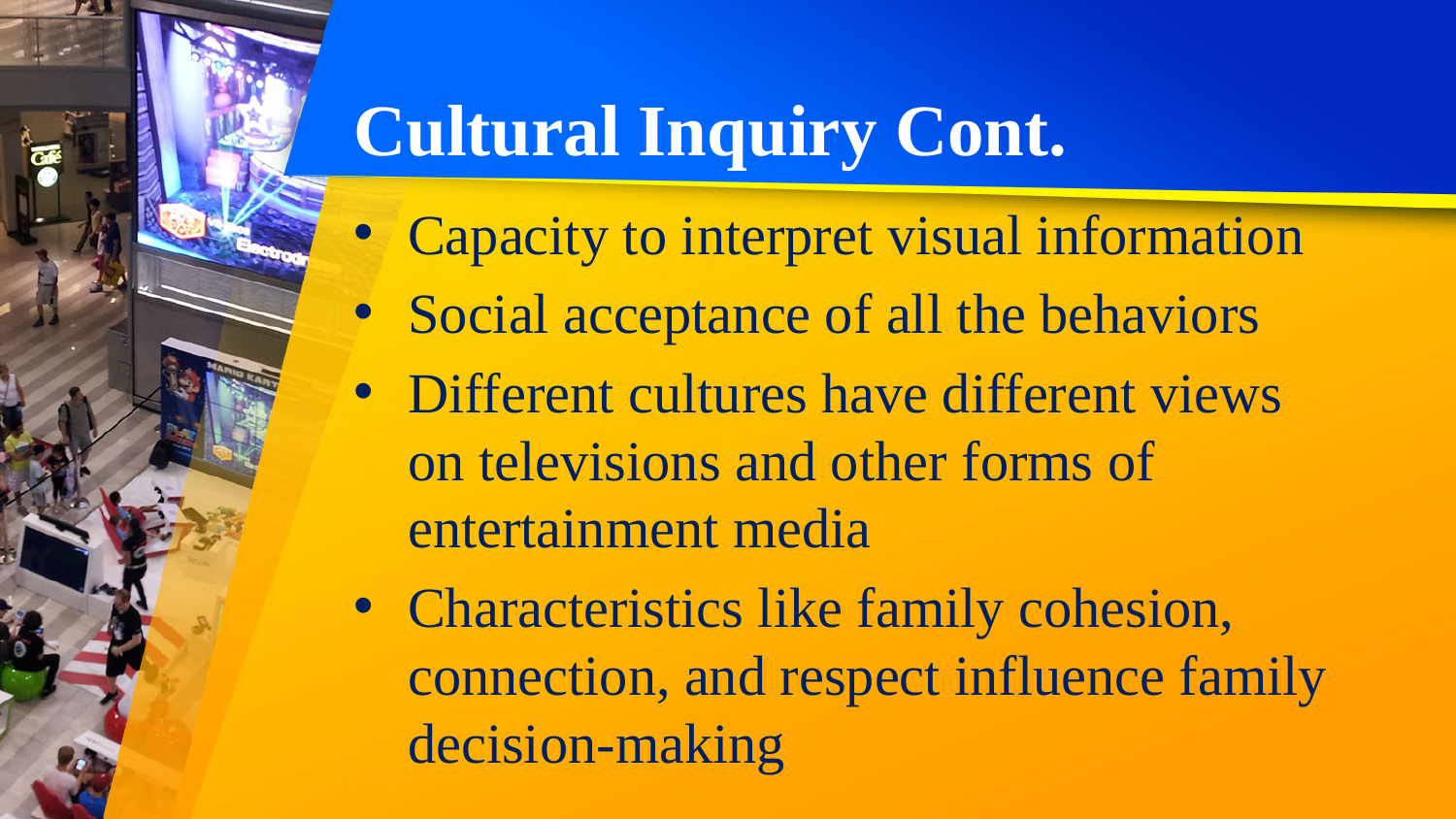

# Cultural Inquiry Cont.
Capacity to interpret visual information
Social acceptance of all the behaviors
Different cultures have different views on televisions and other forms of entertainment media
Characteristics like family cohesion, connection, and respect influence family decision-making